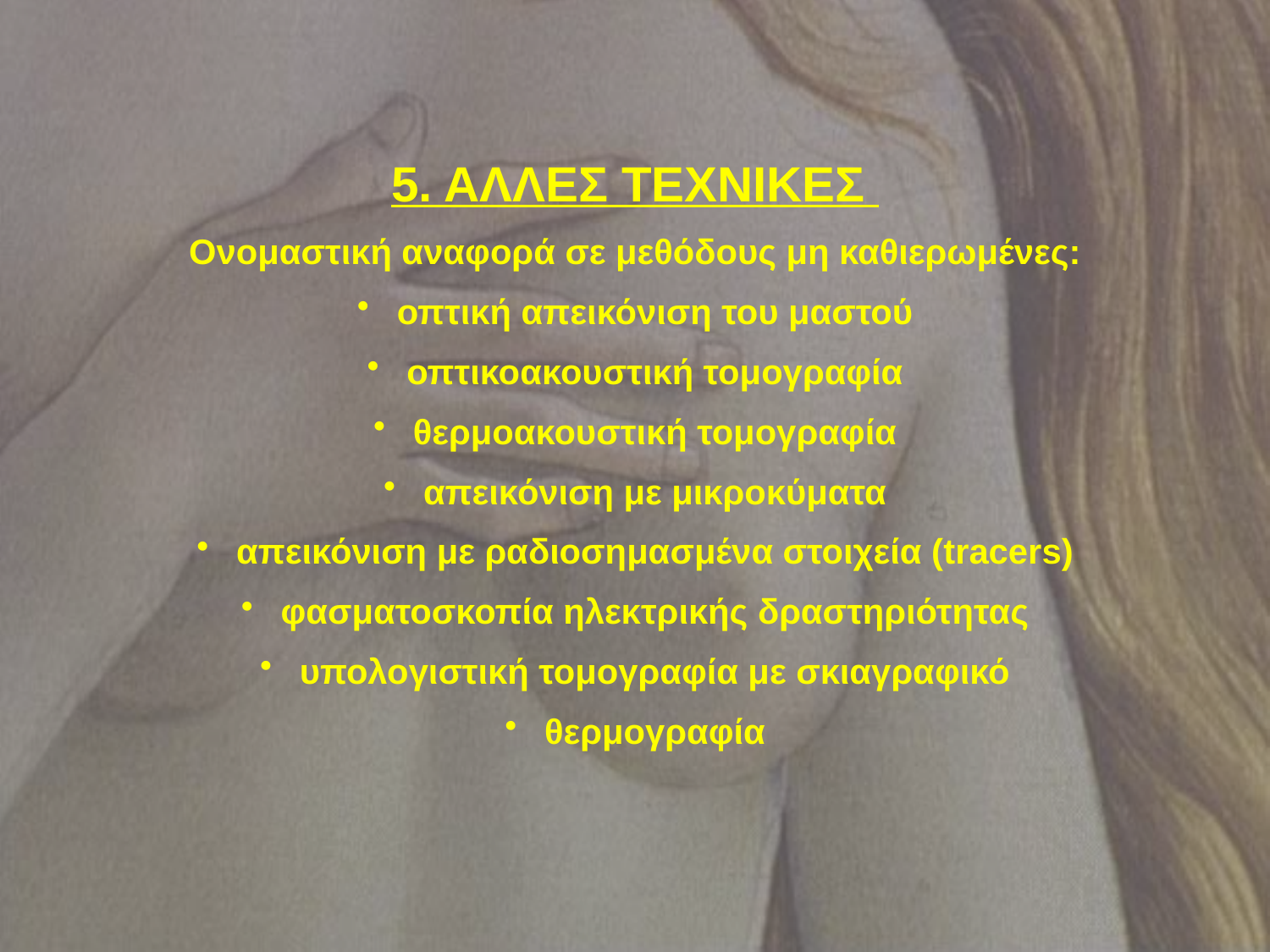

5. ΑΛΛΕΣ ΤΕΧΝΙΚΕΣ
Ονομαστική αναφορά σε μεθόδους μη καθιερωμένες:
 οπτική απεικόνιση του μαστού
 οπτικοακουστική τομογραφία
 θερμοακουστική τομογραφία
 απεικόνιση με μικροκύματα
 απεικόνιση με ραδιοσημασμένα στοιχεία (tracers)
 φασματοσκοπία ηλεκτρικής δραστηριότητας
 υπολογιστική τομογραφία με σκιαγραφικό
 θερμογραφία